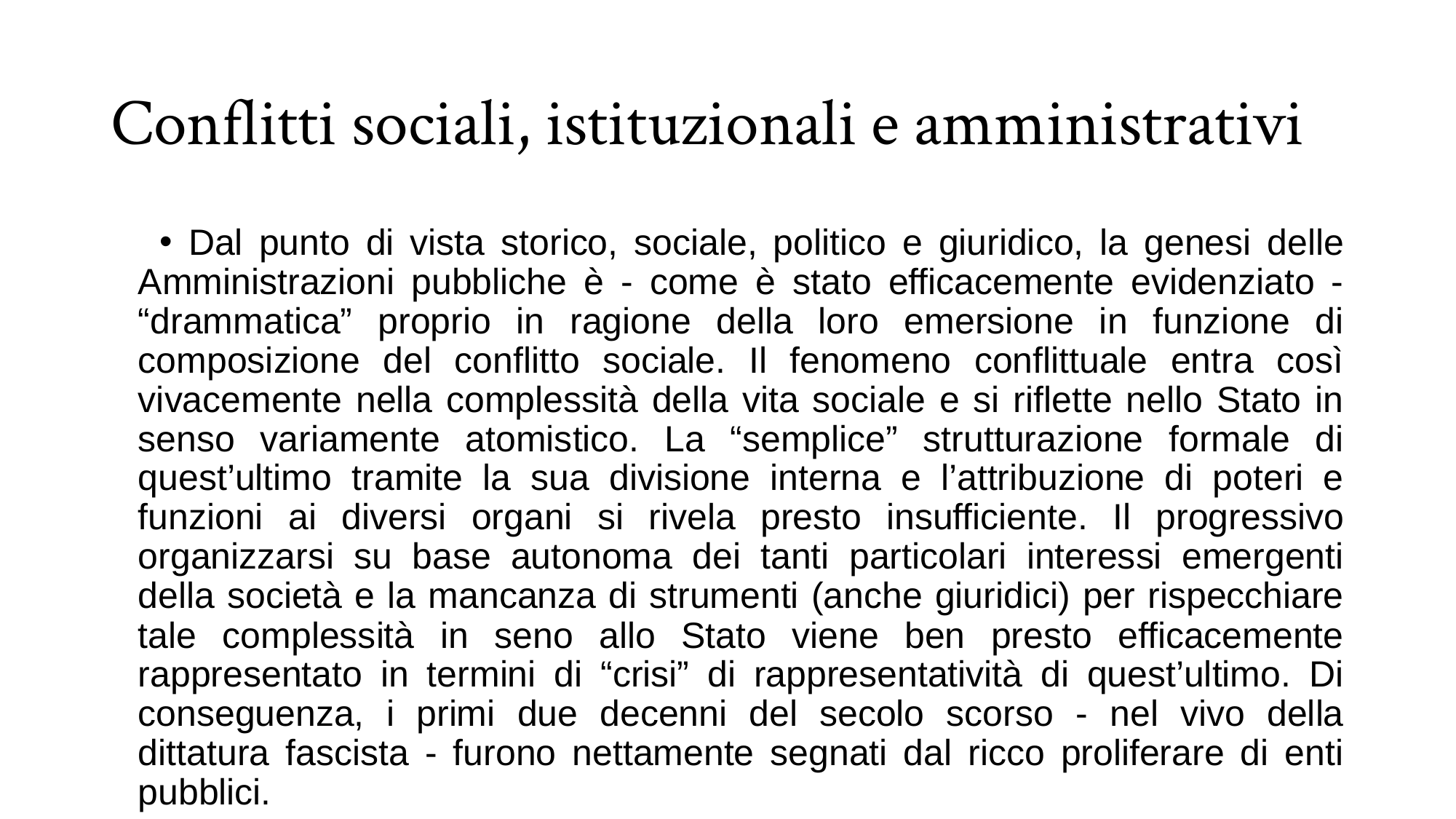

# Conflitti sociali, istituzionali e amministrativi
 Dal punto di vista storico, sociale, politico e giuridico, la genesi delle Amministrazioni pubbliche è - come è stato efficacemente evidenziato - “drammatica” proprio in ragione della loro emersione in funzione di composizione del conflitto sociale. Il fenomeno conflittuale entra così vivacemente nella complessità della vita sociale e si riflette nello Stato in senso variamente atomistico. La “semplice” strutturazione formale di quest’ultimo tramite la sua divisione interna e l’attribuzione di poteri e funzioni ai diversi organi si rivela presto insufficiente. Il progressivo organizzarsi su base autonoma dei tanti particolari interessi emergenti della società e la mancanza di strumenti (anche giuridici) per rispecchiare tale complessità in seno allo Stato viene ben presto efficacemente rappresentato in termini di “crisi” di rappresentatività di quest’ultimo. Di conseguenza, i primi due decenni del secolo scorso - nel vivo della dittatura fascista - furono nettamente segnati dal ricco proliferare di enti pubblici.